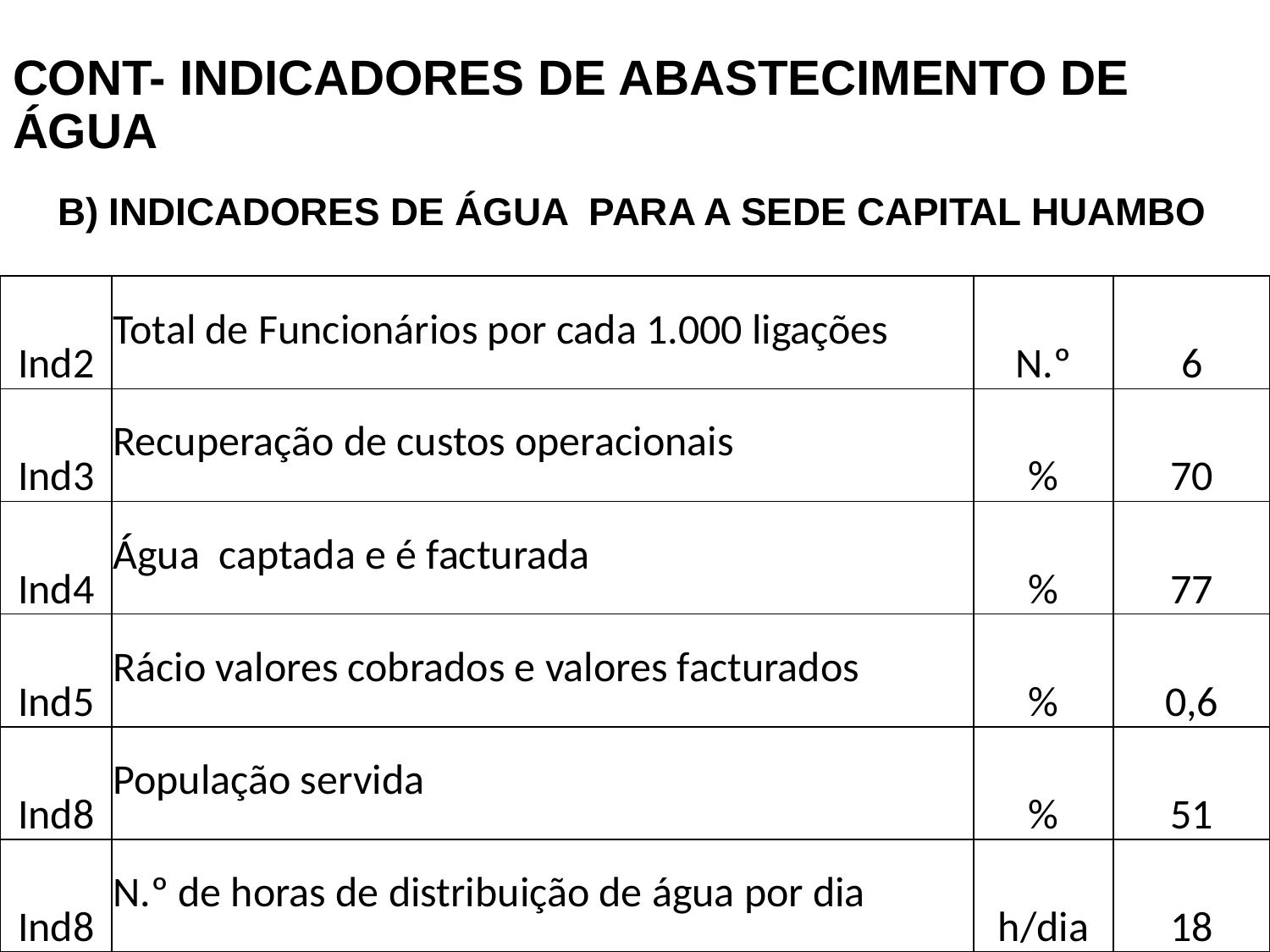

# CONT- INDICADORES DE ABASTECIMENTO DE  ÁGUA
B) INDICADORES DE ÁGUA  PARA A SEDE CAPITAL HUAMBO
| Ind2 | Total de Funcionários por cada 1.000 ligações | N.º | 6 |
| --- | --- | --- | --- |
| Ind3 | Recuperação de custos operacionais | % | 70 |
| Ind4 | Água captada e é facturada | % | 77 |
| Ind5 | Rácio valores cobrados e valores facturados | % | 0,6 |
| Ind8 | População servida | % | 51 |
| Ind8 | N.º de horas de distribuição de água por dia | h/dia | 18 |